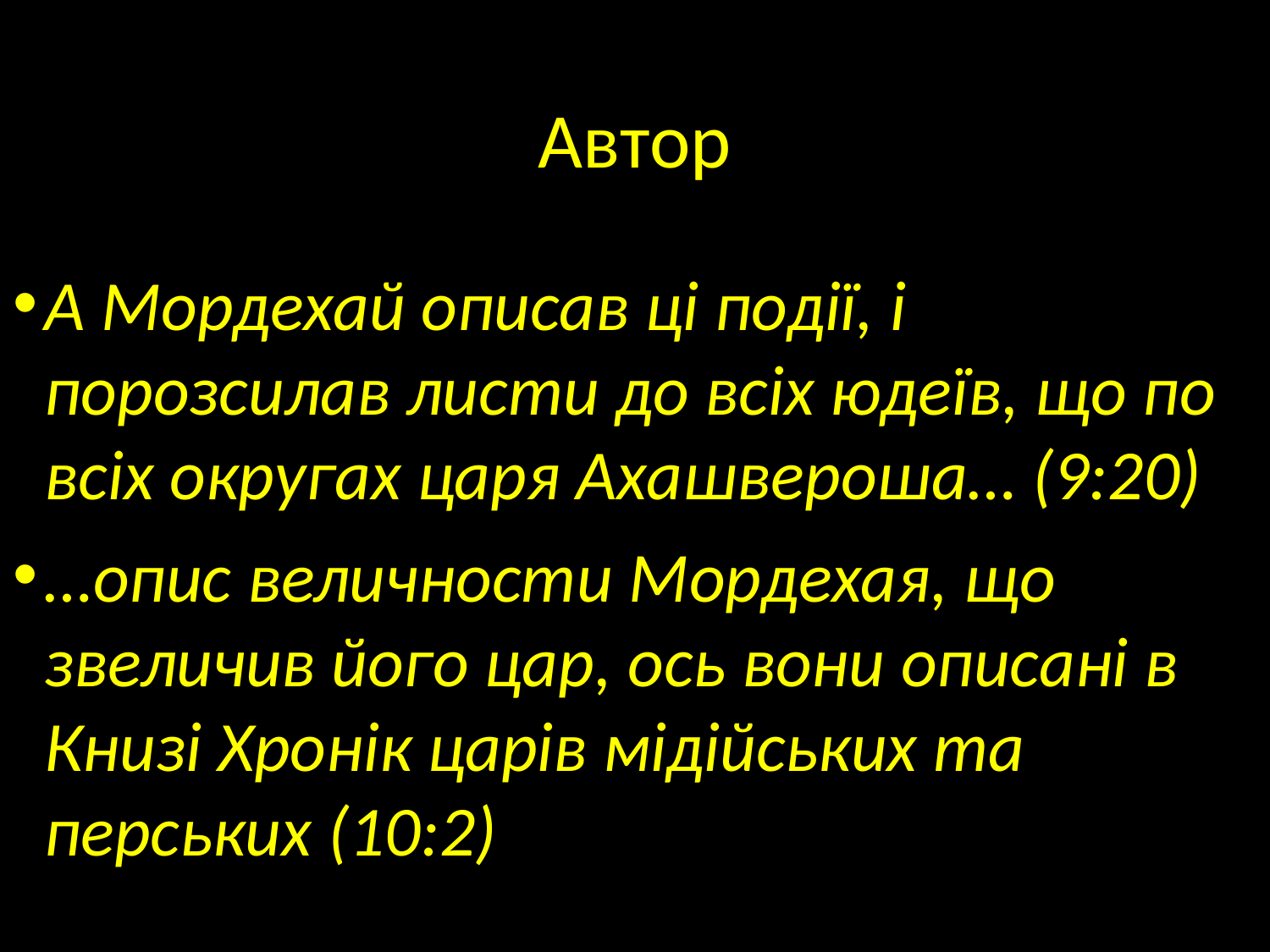

# Автор
А Мордехай описав ці події, і порозсилав листи до всіх юдеїв, що по всіх округах царя Ахашвероша… (9:20)
…опис величности Мордехая, що звеличив його цар, ось вони описані в Книзі Хронік царів мідійських та перських (10:2)